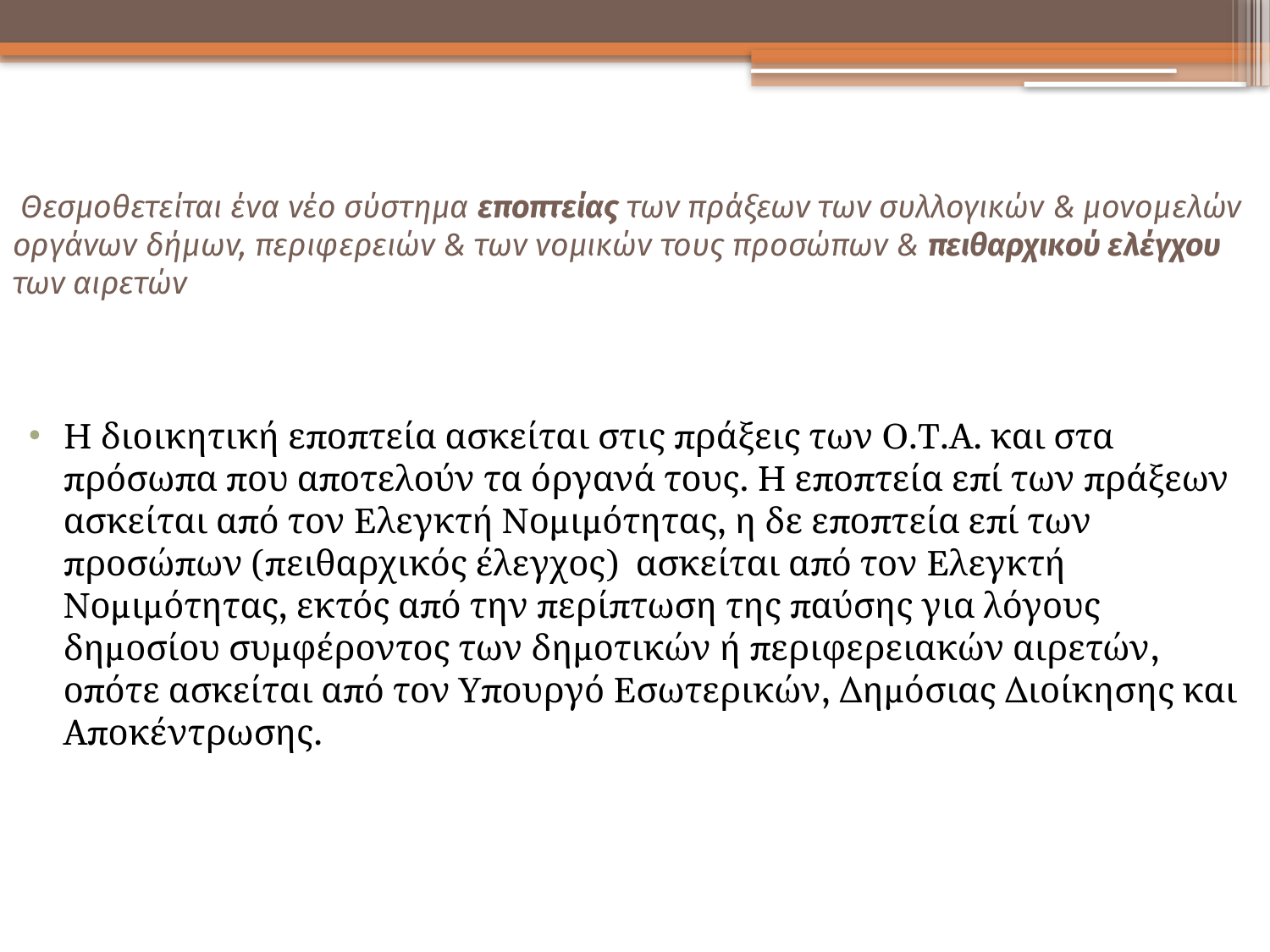

Θεσμοθετείται ένα νέο σύστημα εποπτείας των πράξεων των συλλογικών & μονομελών οργάνων δήμων, περιφερειών & των νομικών τους προσώπων & πειθαρχικού ελέγχου των αιρετών

Η διοικητική εποπτεία ασκείται στις πράξεις των Ο.Τ.Α. και στα πρόσωπα που αποτελούν τα όργανά τους. Η εποπτεία επί των πράξεων ασκείται από τον Ελεγκτή Νομιμότητας, η δε εποπτεία επί των προσώπων (πειθαρχικός έλεγχος)  ασκείται από τον Ελεγκτή Νομιμότητας, εκτός από την περίπτωση της παύσης για λόγους δημοσίου συμφέροντος των δημοτικών ή περιφερειακών αιρετών, οπότε ασκείται από τον Υπουργό Εσωτερικών, Δημόσιας Διοίκησης και Αποκέντρωσης.